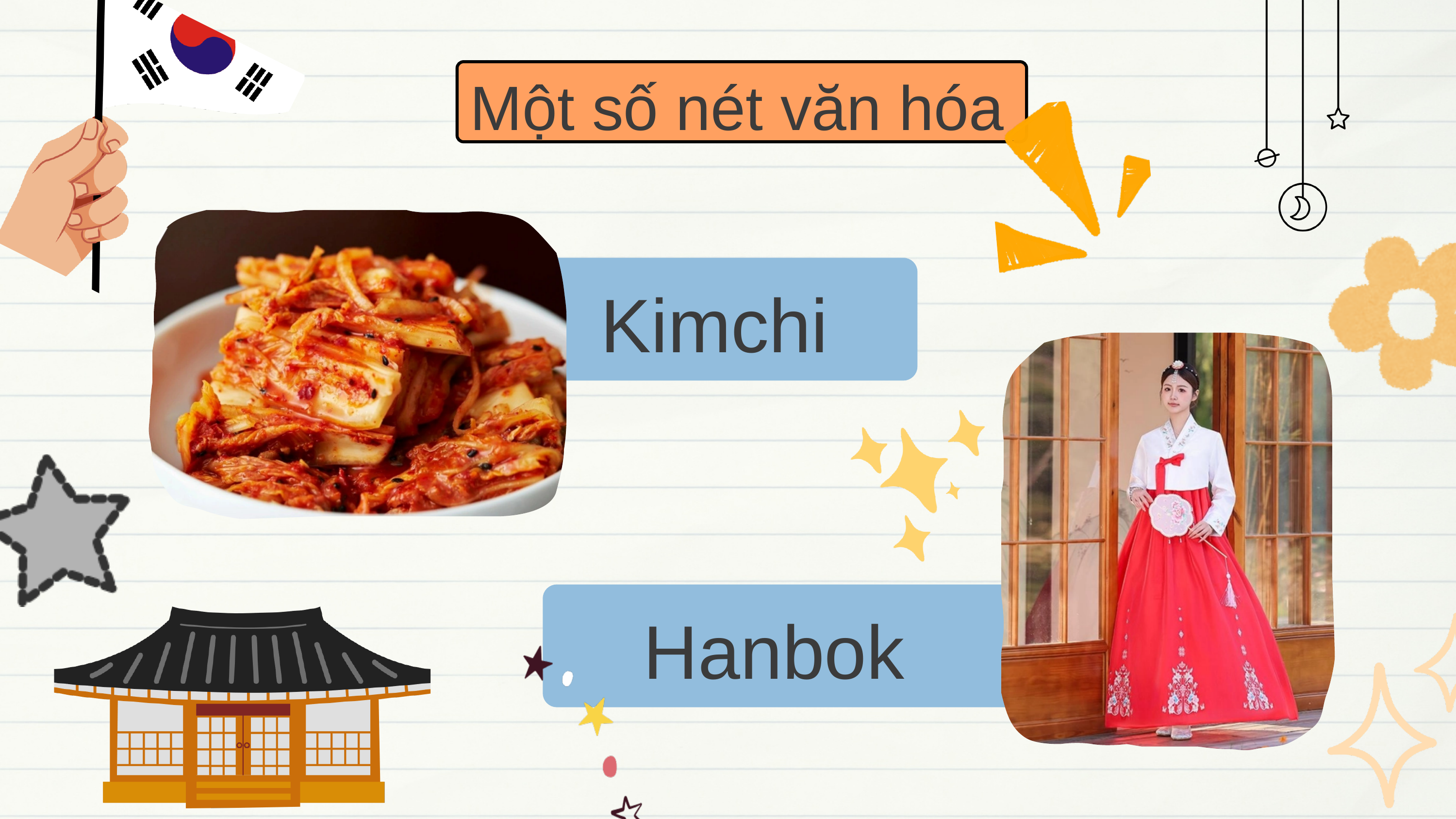

Một số nét văn hóa

Kimchi

Hanbok